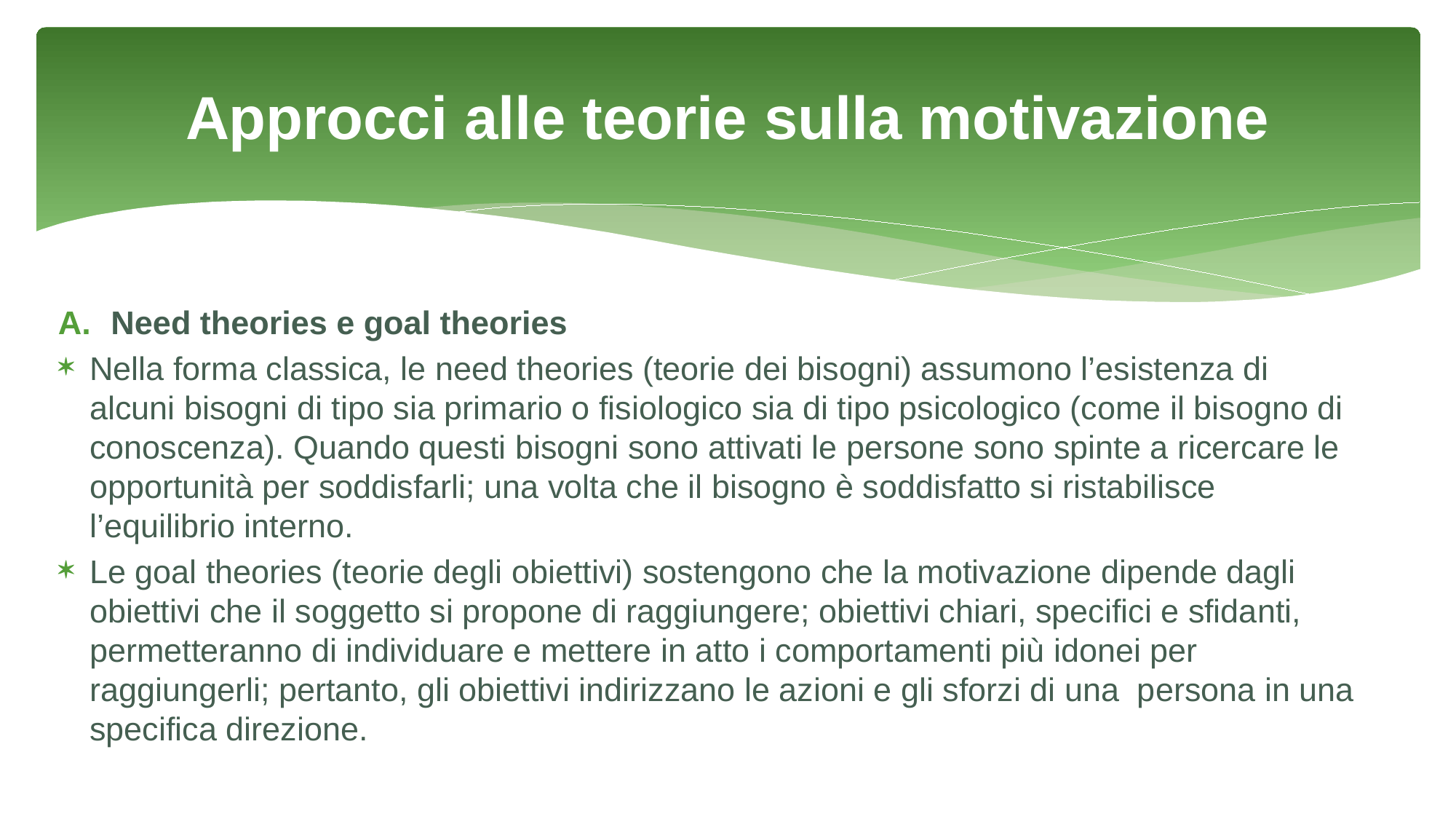

# Approcci alle teorie sulla motivazione

Need theories e goal theories
Nella forma classica, le need theories (teorie dei bisogni) assumono l’esistenza di alcuni bisogni di tipo sia primario o fisiologico sia di tipo psicologico (come il bisogno di conoscenza). Quando questi bisogni sono attivati le persone sono spinte a ricercare le opportunità per soddisfarli; una volta che il bisogno è soddisfatto si ristabilisce l’equilibrio interno.
Le goal theories (teorie degli obiettivi) sostengono che la motivazione dipende dagli obiettivi che il soggetto si propone di raggiungere; obiettivi chiari, specifici e sfidanti, permetteranno di individuare e mettere in atto i comportamenti più idonei per raggiungerli; pertanto, gli obiettivi indirizzano le azioni e gli sforzi di una  persona in una specifica direzione.